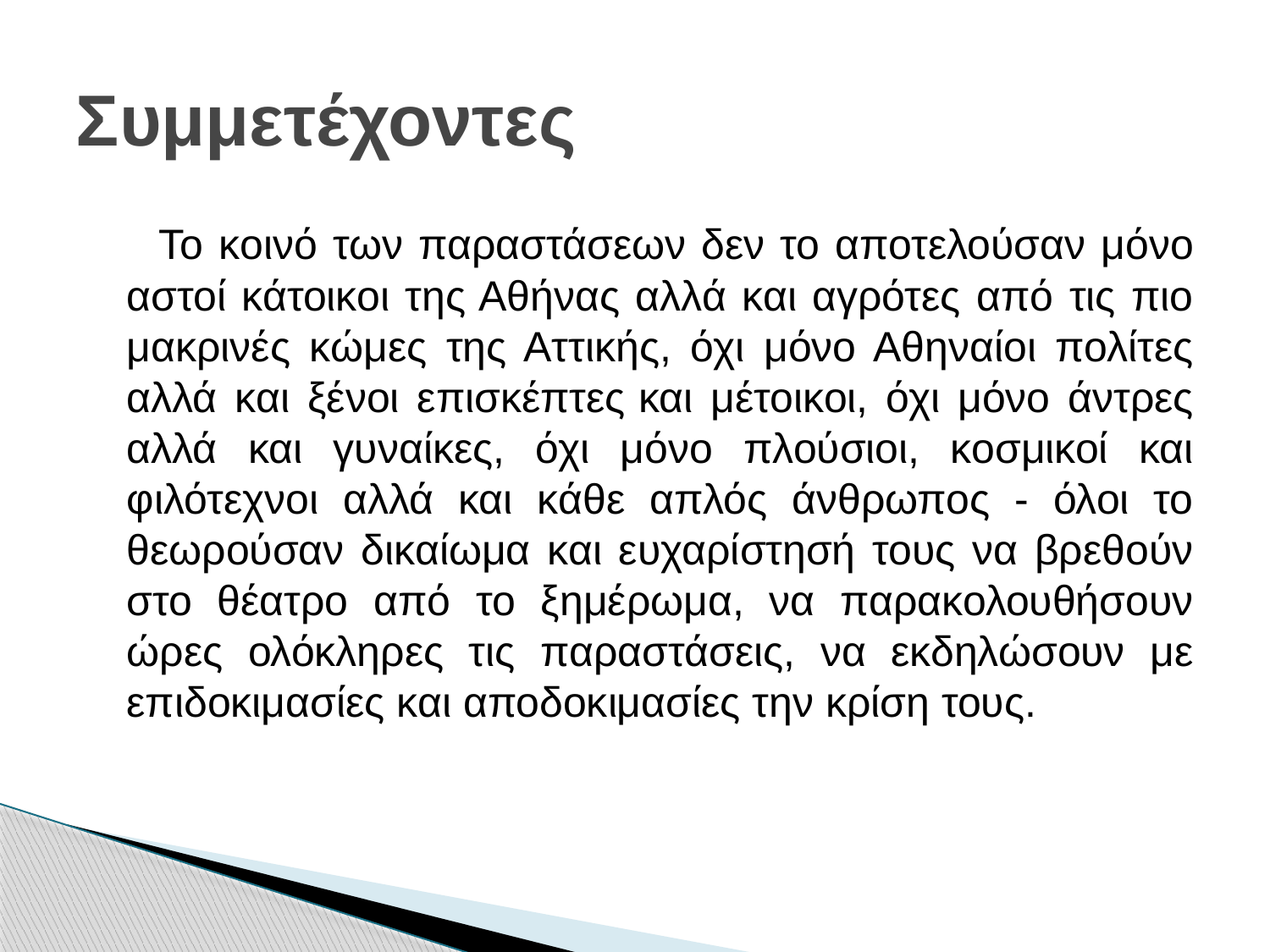

# Συμμετέχοντες
    Το κοινό των παραστάσεων δεν το αποτελούσαν μόνο αστοί κάτοικοι της Αθήνας αλλά και αγρότες από τις πιο μακρινές κώμες της Αττικής, όχι μόνο Αθηναίοι πολίτες αλλά και ξένοι επισκέπτες και μέτοικοι, όχι μόνο άντρες αλλά και γυναίκες, όχι μόνο πλούσιοι, κοσμικοί και φιλότεχνοι αλλά και κάθε απλός άνθρωπος - όλοι το θεωρούσαν δικαίωμα και ευχαρίστησή τους να βρεθούν στο θέατρο από το ξημέρωμα, να παρακολουθήσουν ώρες ολόκληρες τις παραστάσεις, να εκδηλώσουν με επιδοκιμασίες και αποδοκιμασίες την κρίση τους.